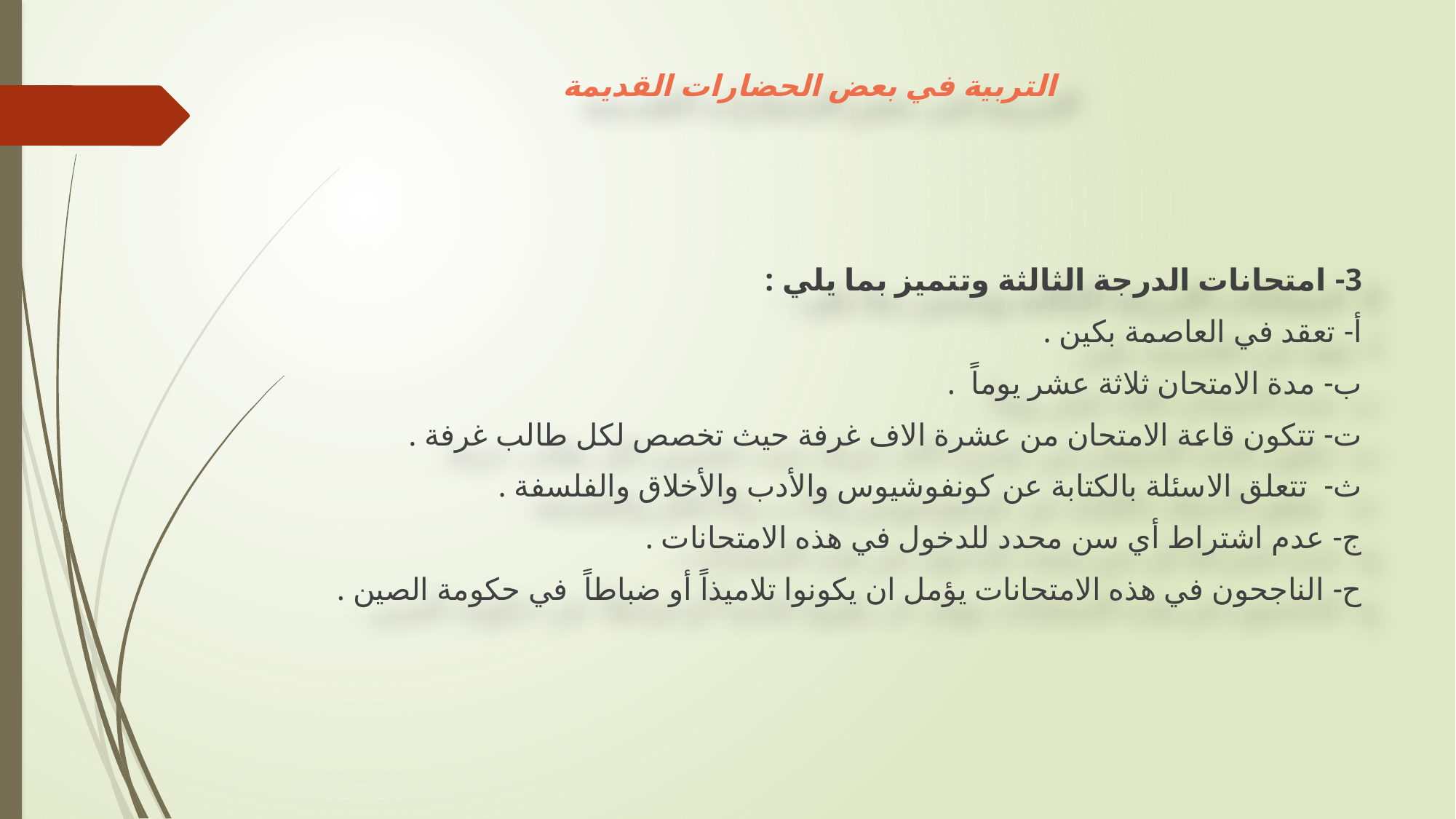

# التربية في بعض الحضارات القديمة
3- امتحانات الدرجة الثالثة وتتميز بما يلي :
أ‌- تعقد في العاصمة بكين .
ب‌- مدة الامتحان ثلاثة عشر يوماً  .
ت‌- تتكون قاعة الامتحان من عشرة الاف غرفة حيث تخصص لكل طالب غرفة .
ث‌-  تتعلق الاسئلة بالكتابة عن كونفوشيوس والأدب والأخلاق والفلسفة .
ج‌- عدم اشتراط أي سن محدد للدخول في هذه الامتحانات .
ح‌- الناجحون في هذه الامتحانات يؤمل ان يكونوا تلاميذاً أو ضباطاً  في حكومة الصين .